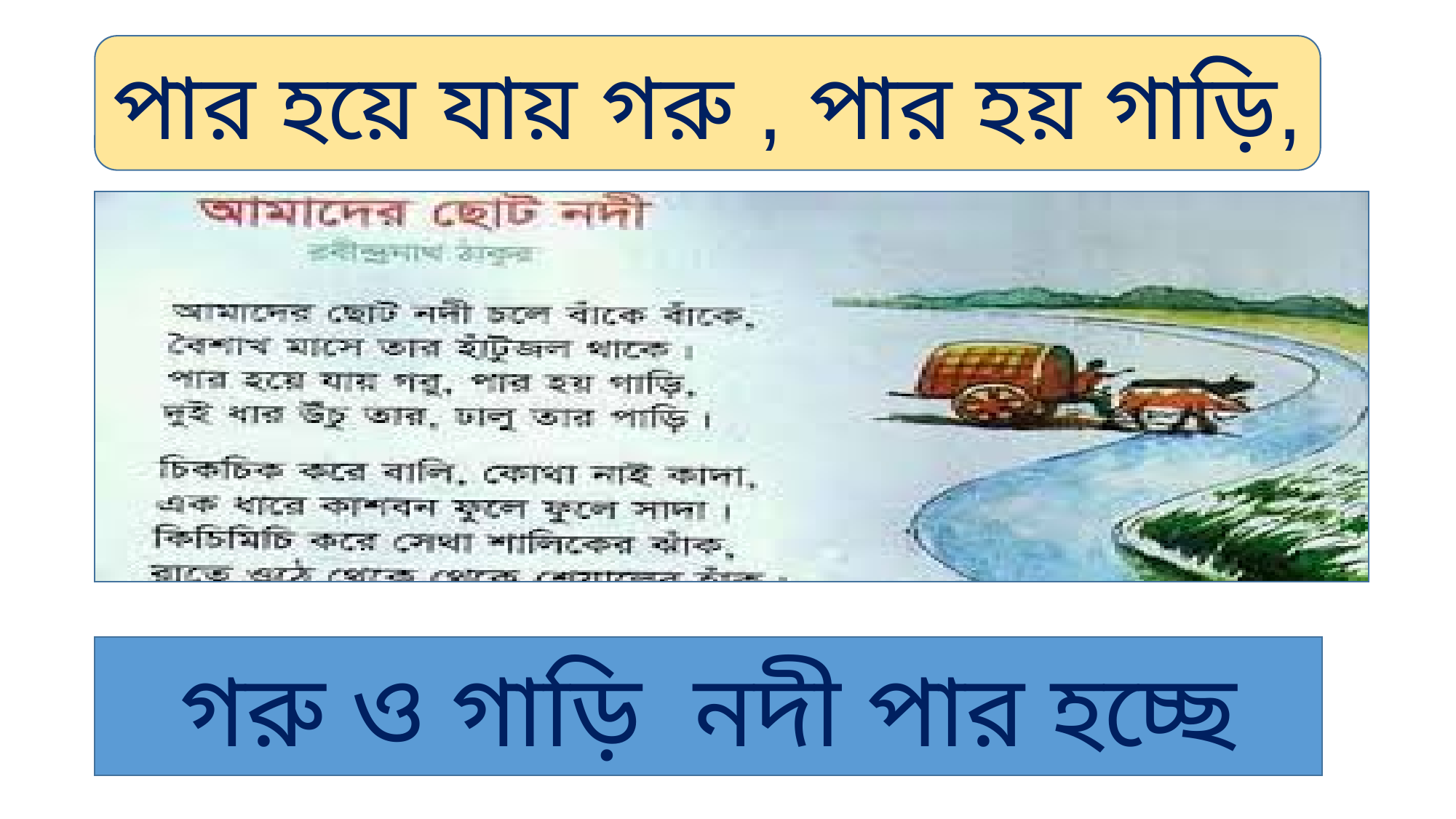

পার হয়ে যায় গরু , পার হয় গাড়ি,

গরু ও গাড়ি  নদী পার হচ্ছে